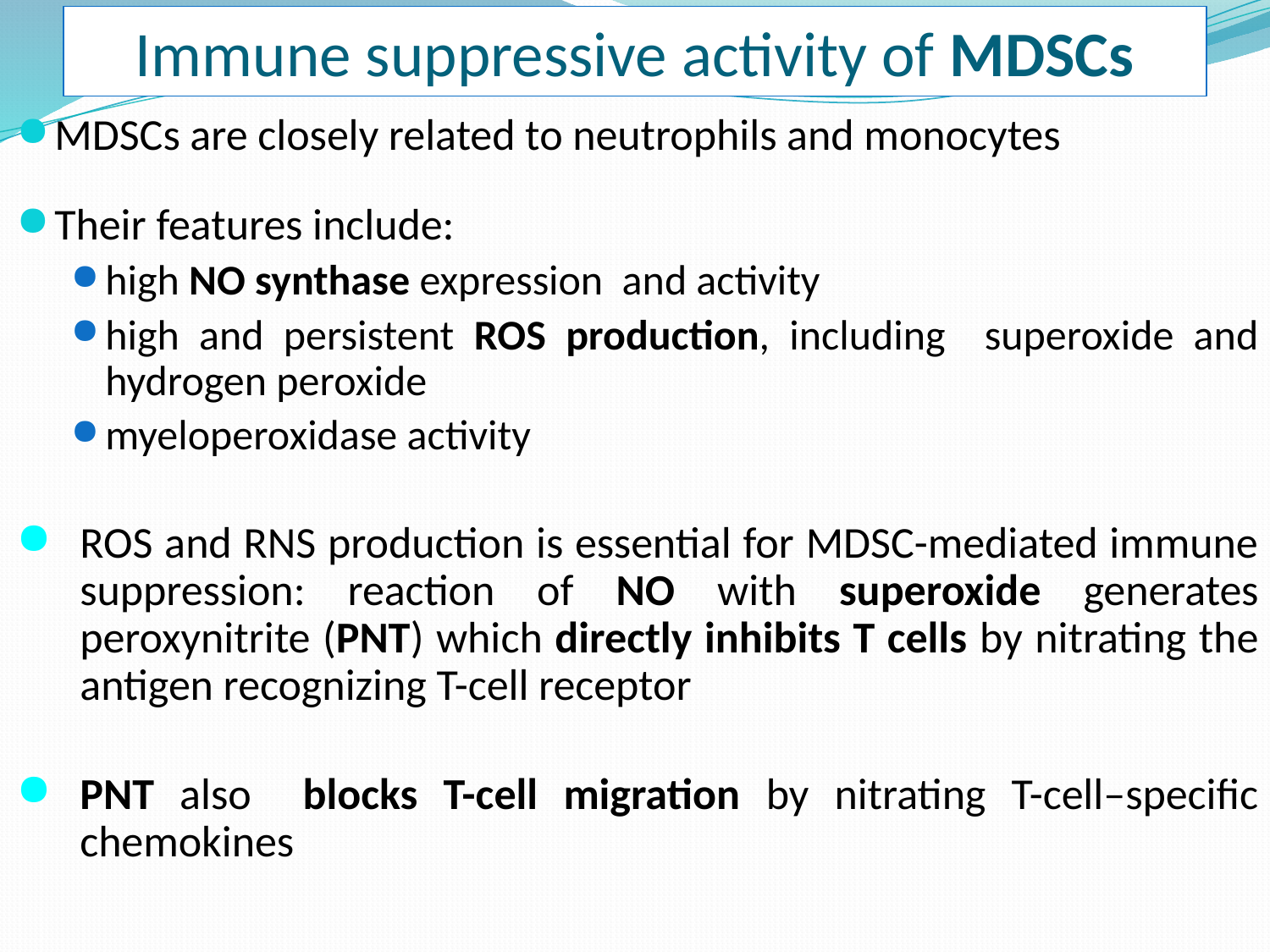

# Immune suppressive activity of MDSCs
MDSCs are closely related to neutrophils and monocytes

Their features include:
high NO synthase expression  and activity
high and persistent ROS production, including  superoxide and hydrogen peroxide
myeloperoxidase activity

ROS and RNS production is essential for MDSC-mediated immune suppression: reaction of NO with superoxide generates peroxynitrite (PNT) which directly inhibits T cells by nitrating the antigen recognizing T-cell receptor

PNT also  blocks T-cell migration by nitrating T-cell–specific chemokines